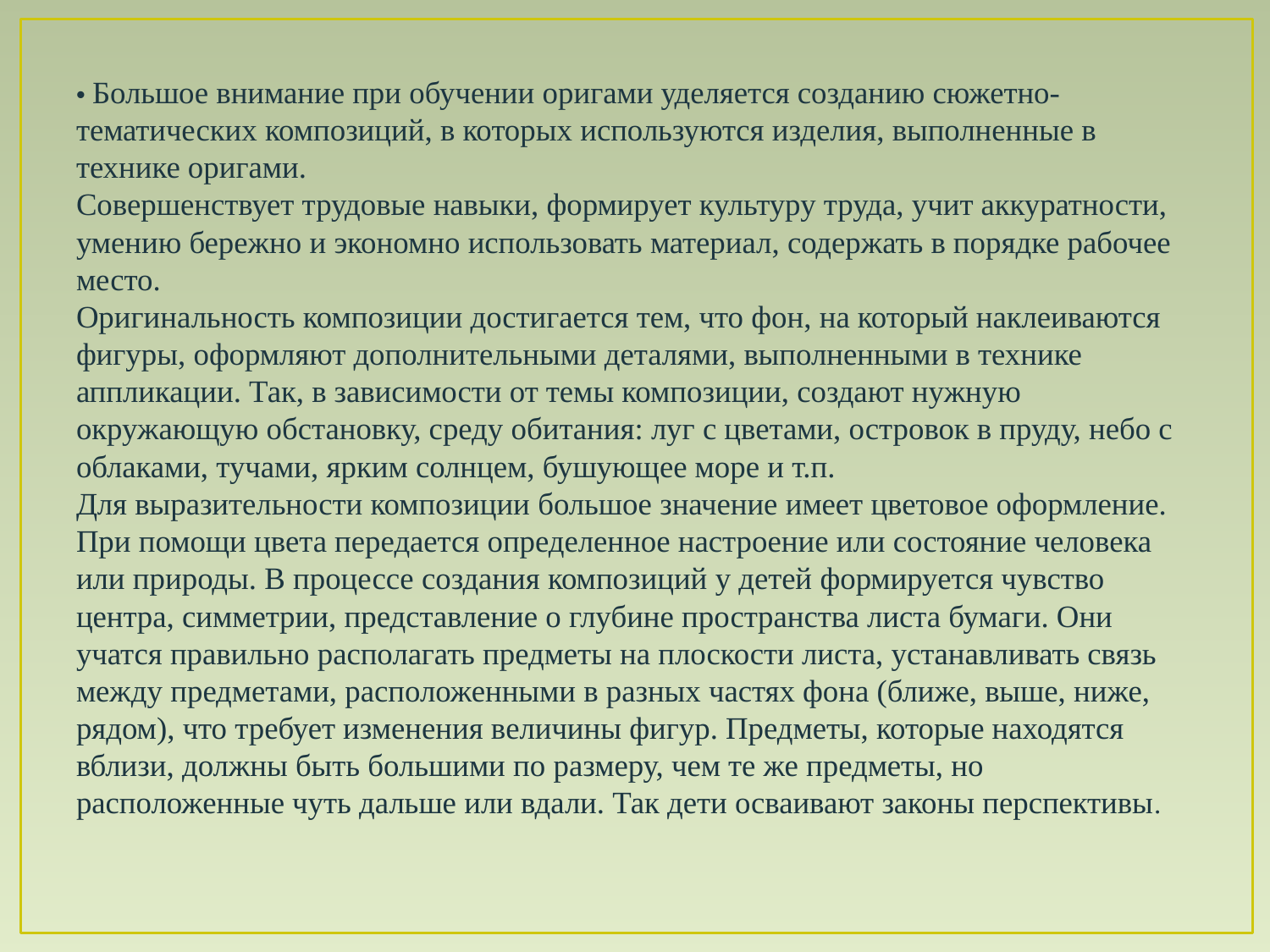

#
• Большое внимание при обучении оригами уделяется созданию сюжетно-тематических композиций, в которых используются изделия, выполненные в технике оригами. 
Совершенствует трудовые навыки, формирует культуру труда, учит аккуратности, умению бережно и экономно использовать материал, содержать в порядке рабочее место.
Оригинальность композиции достигается тем, что фон, на который наклеиваются фигуры, оформляют дополнительными деталями, выполненными в технике аппликации. Так, в зависимости от темы композиции, создают нужную окружающую обстановку, среду обитания: луг с цветами, островок в пруду, небо с облаками, тучами, ярким солнцем, бушующее море и т.п.
Для выразительности композиции большое значение имеет цветовое оформление. При помощи цвета передается определенное настроение или состояние человека или природы. В процессе создания композиций у детей формируется чувство центра, симметрии, представление о глубине пространства листа бумаги. Они учатся правильно располагать предметы на плоскости листа, устанавливать связь между предметами, расположенными в разных частях фона (ближе, выше, ниже, рядом), что требует изменения величины фигур. Предметы, которые находятся вблизи, должны быть большими по размеру, чем те же предметы, но расположенные чуть дальше или вдали. Так дети осваивают законы перспективы.